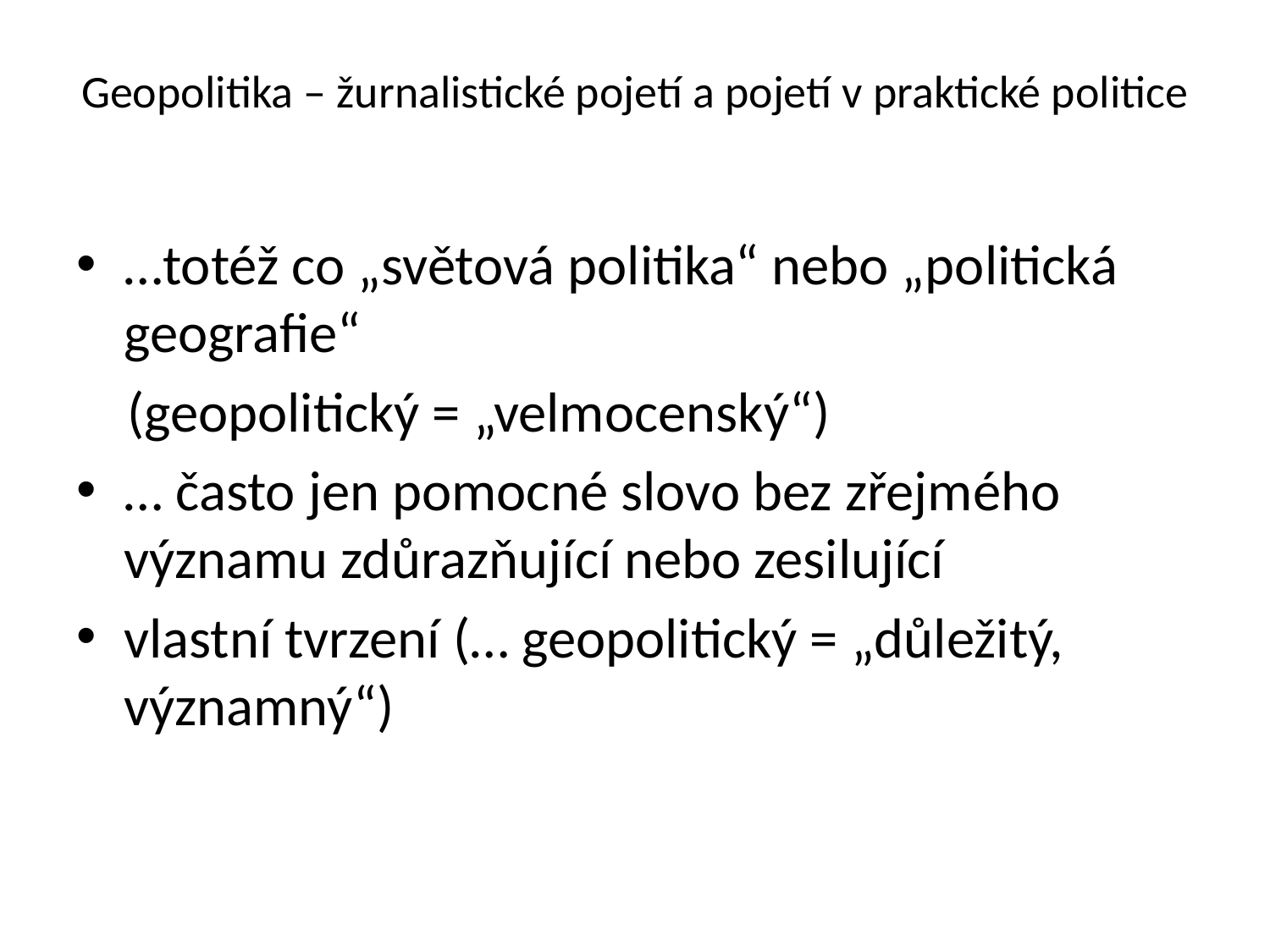

# Geopolitika – žurnalistické pojetí a pojetí v praktické politice
…totéž co „světová politika“ nebo „politická geografie“
    (geopolitický = „velmocenský“)
… často jen pomocné slovo bez zřejmého významu zdůrazňující nebo zesilující
vlastní tvrzení (… geopolitický = „důležitý, významný“)